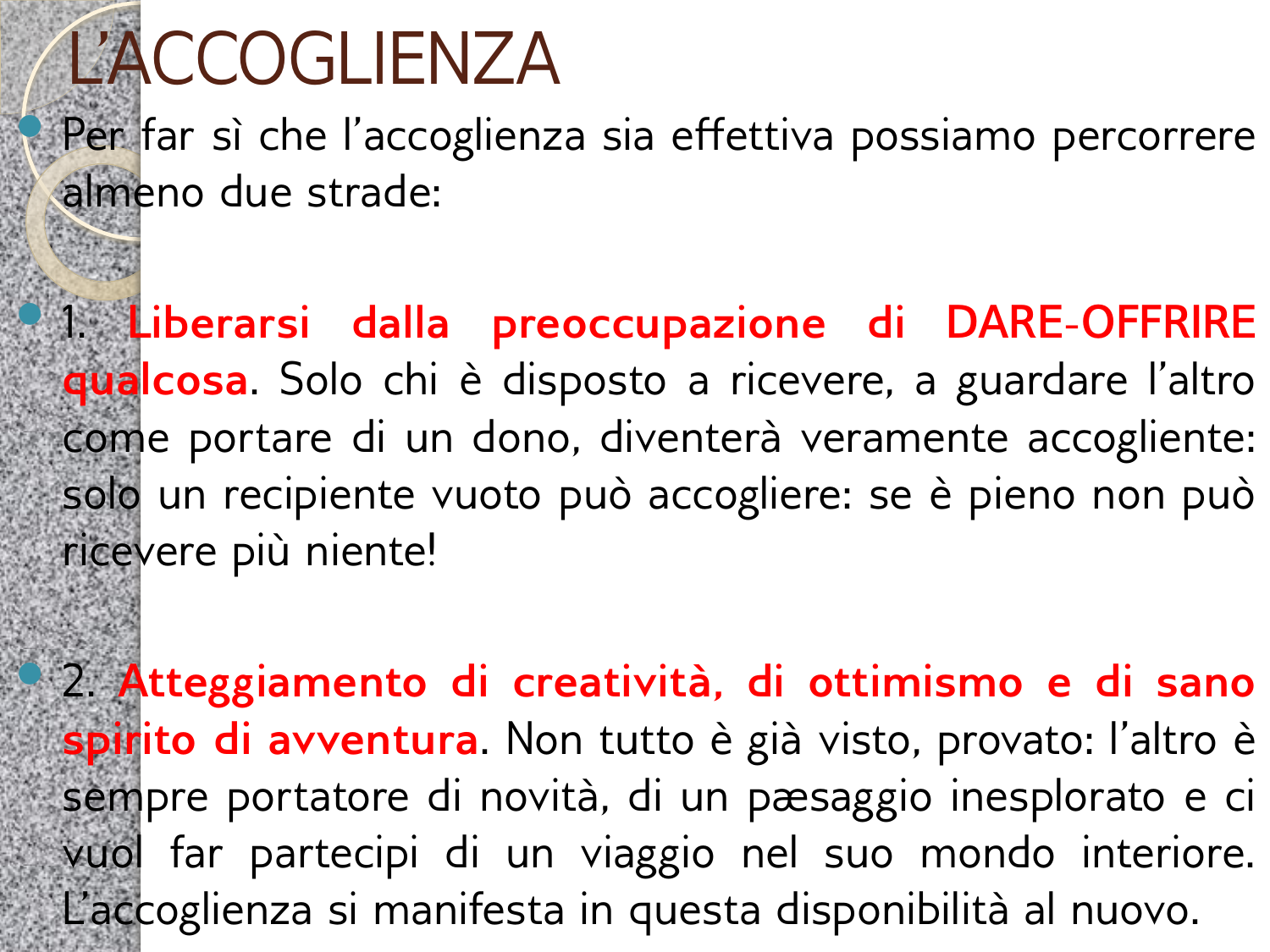

# L’ACCOGLIENZA
Per far sì che l’accoglienza sia effettiva possiamo percorrere almeno due strade:

1. Liberarsi dalla preoccupazione di DARE-OFFRIRE qualcosa. Solo chi è disposto a ricevere, a guardare l’altro come portare di un dono, diventerà veramente accogliente: solo un recipiente vuoto può accogliere: se è pieno non può ricevere più niente!

2. Atteggiamento di creatività, di ottimismo e di sano spirito di avventura. Non tutto è già visto, provato: l’altro è sempre portatore di novità, di un paesaggio inesplorato e ci vuol far partecipi di un viaggio nel suo mondo interiore. L’accoglienza si manifesta in questa disponibilità al nuovo.